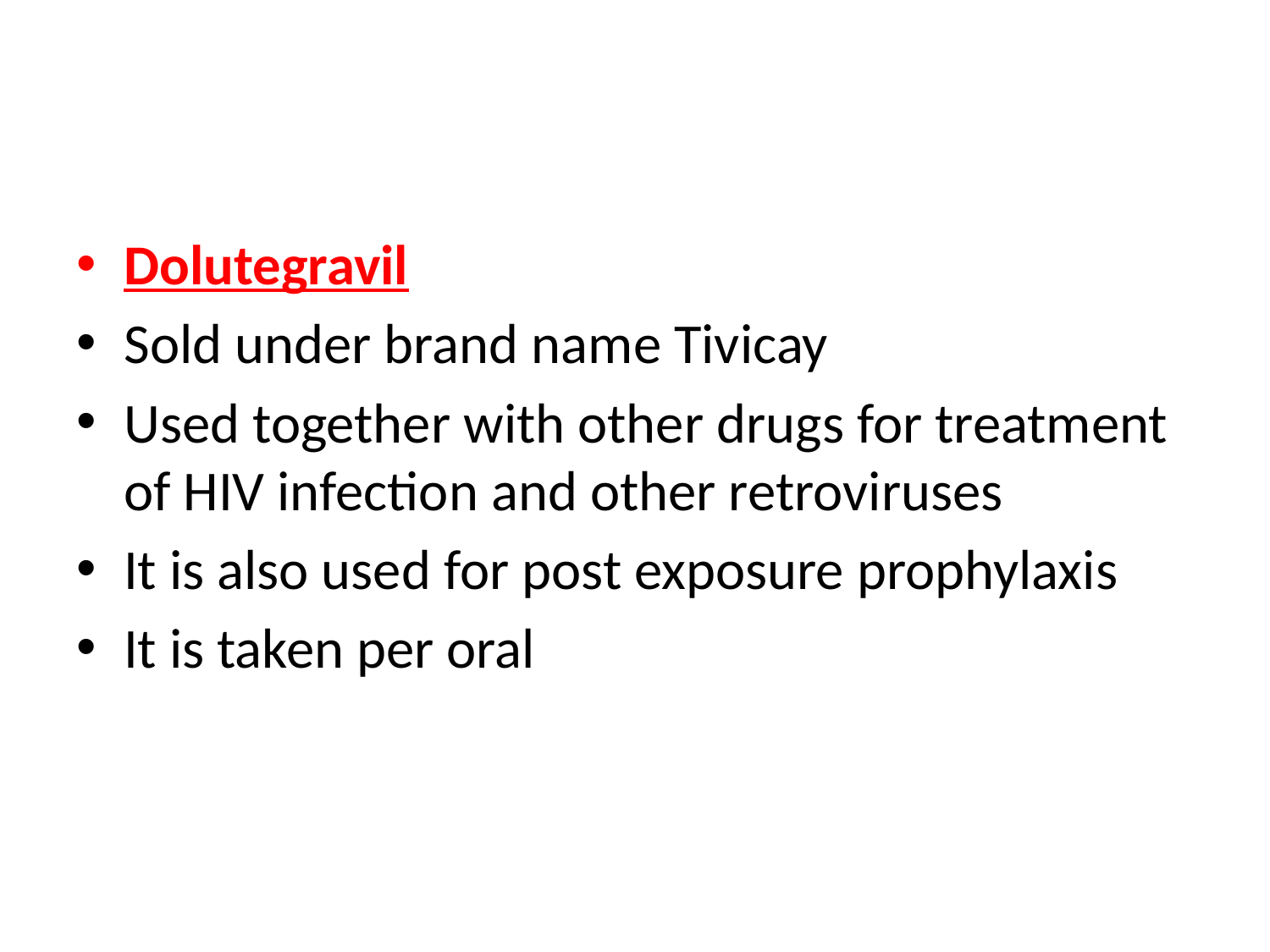

#
Dolutegravil
Sold under brand name Tivicay
Used together with other drugs for treatment of HIV infection and other retroviruses
It is also used for post exposure prophylaxis
It is taken per oral